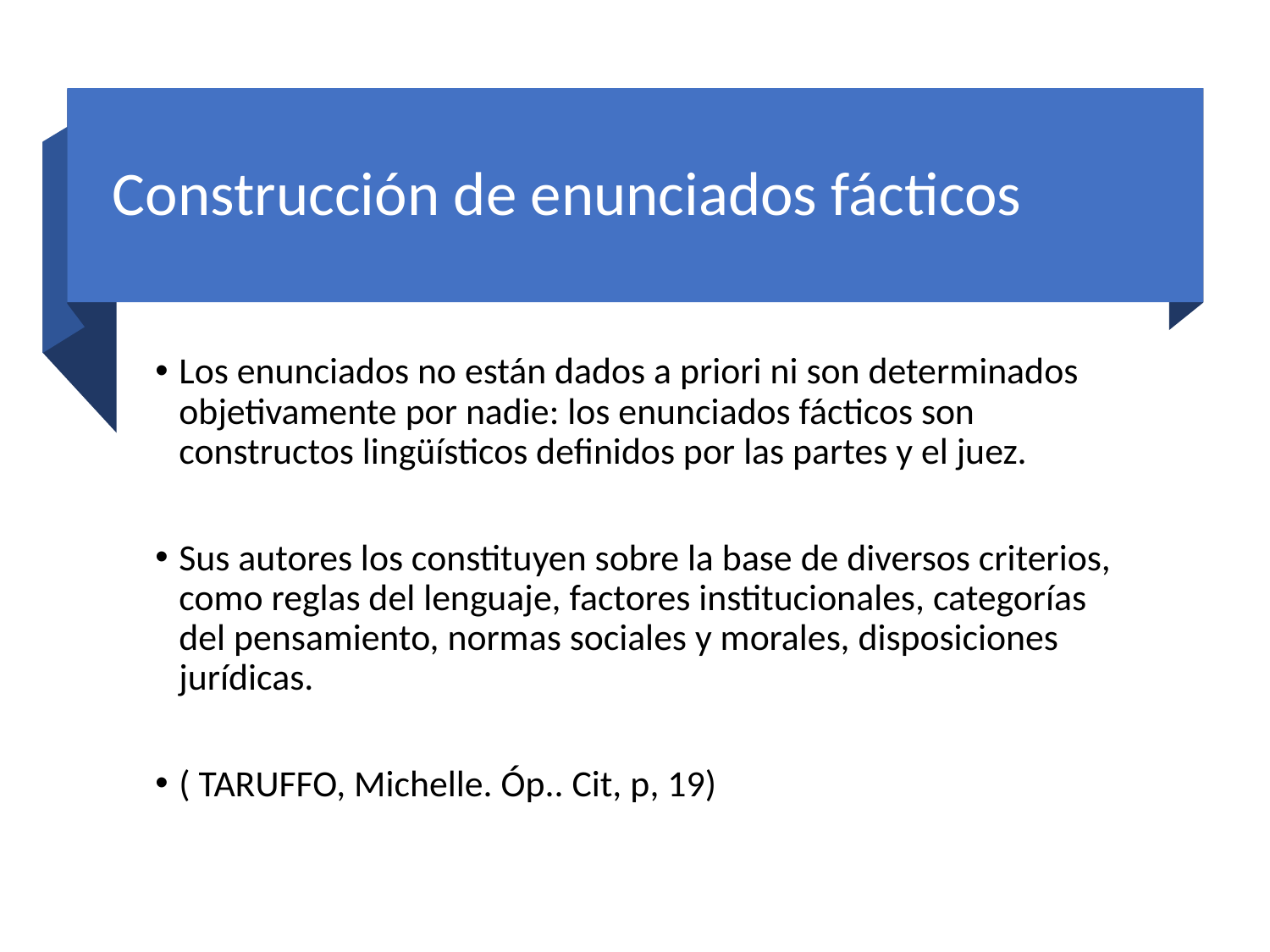

# Construcción de enunciados fácticos

Los enunciados no están dados a priori ni son determinados objetivamente por nadie: los enunciados fácticos son constructos lingüísticos definidos por las partes y el juez.

Sus autores los constituyen sobre la base de diversos criterios, como reglas del lenguaje, factores institucionales, categorías del pensamiento, normas sociales y morales, disposiciones jurídicas.

( TARUFFO, Michelle. Óp.. Cit, p, 19)